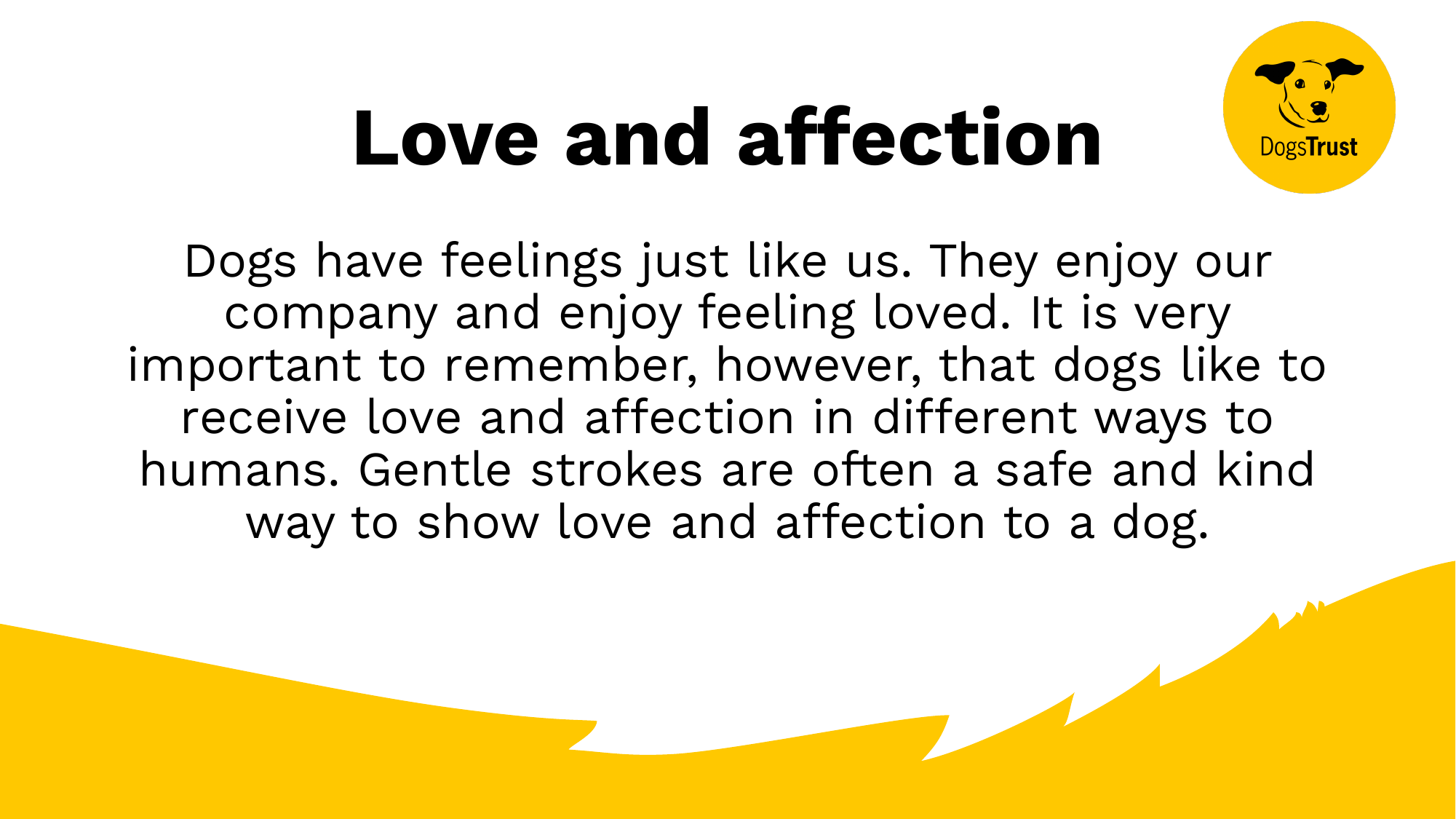

# Love and affection Dogs have feelings just like us. They enjoy our company and enjoy feeling loved. It is very important to remember, however, that dogs​ like to receive love and affection in different ways to humans.​ Gentle strokes are often a safe and kind way to show love and affection to a dog.